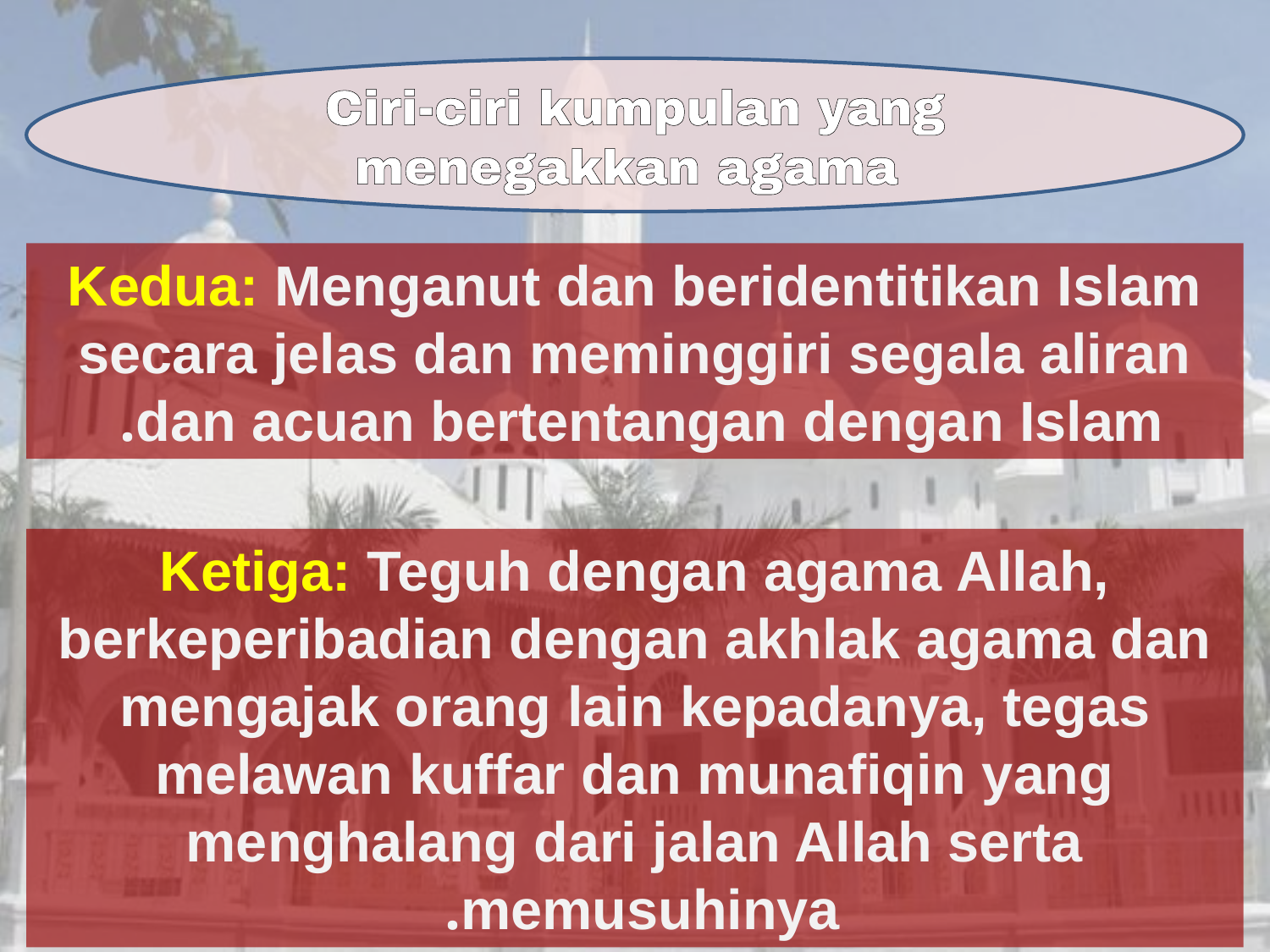

Ciri-ciri kumpulan yang menegakkan agama
Kedua: Menganut dan beridentitikan Islam secara jelas dan meminggiri segala aliran dan acuan bertentangan dengan Islam.
Ketiga: Teguh dengan agama Allah, berkeperibadian dengan akhlak agama dan mengajak orang lain kepadanya, tegas melawan kuffar dan munafiqin yang menghalang dari jalan Allah serta memusuhinya.